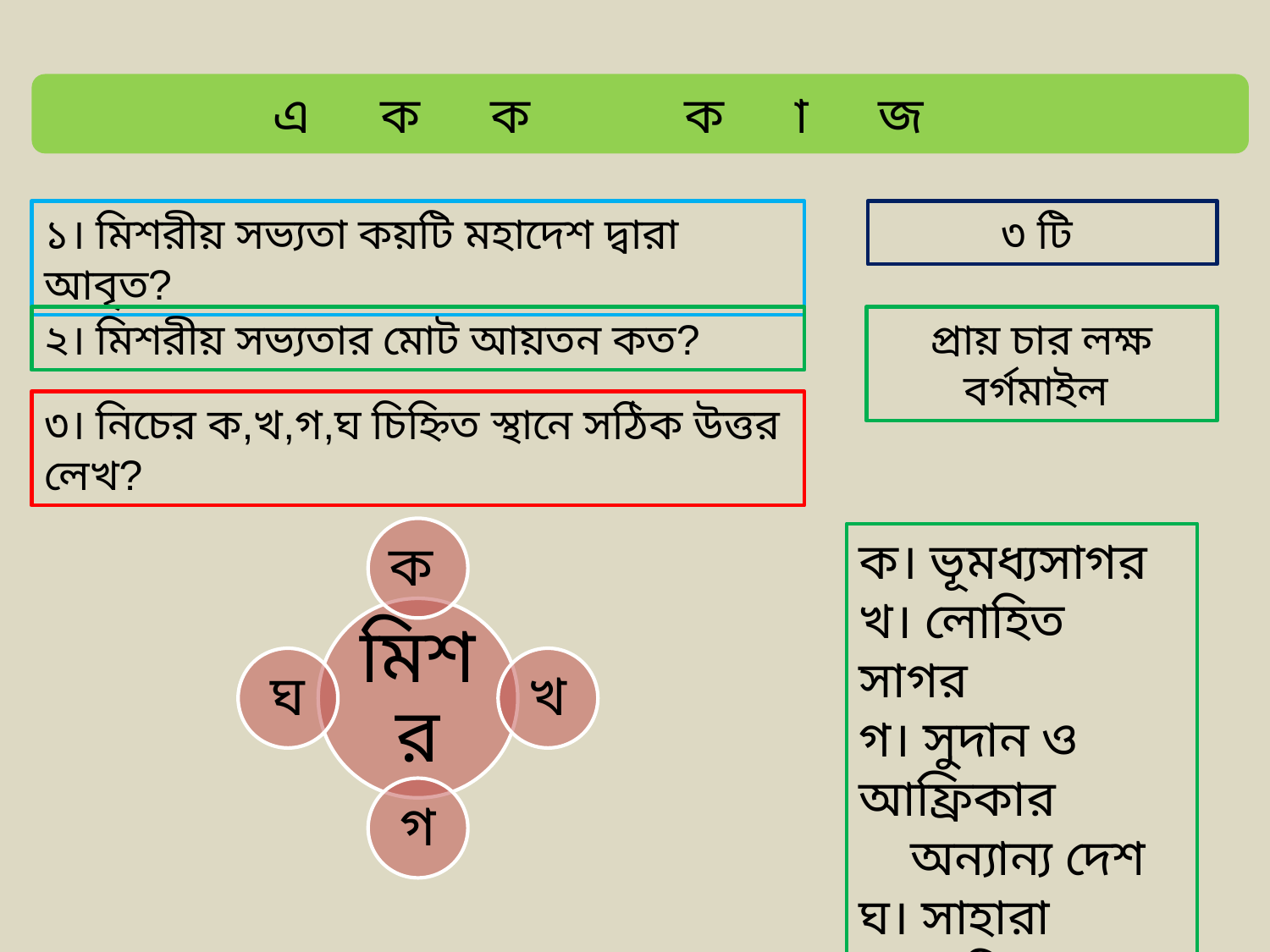

একক কাজ
১। মিশরীয় সভ্যতা কয়টি মহাদেশ দ্বারা আবৃত?
৩ টি
২। মিশরীয় সভ্যতার মোট আয়তন কত?
প্রায় চার লক্ষ বর্গমাইল
৩। নিচের ক,খ,গ,ঘ চিহ্নিত স্থানে সঠিক উত্তর লেখ?
মিশর
ক
খ
গ
ঘ
ক। ভূমধ্যসাগর
খ। লোহিত সাগর
গ। সুদান ও আফ্রিকার
    অন্যান্য দেশ
ঘ। সাহারা মরুভূমি